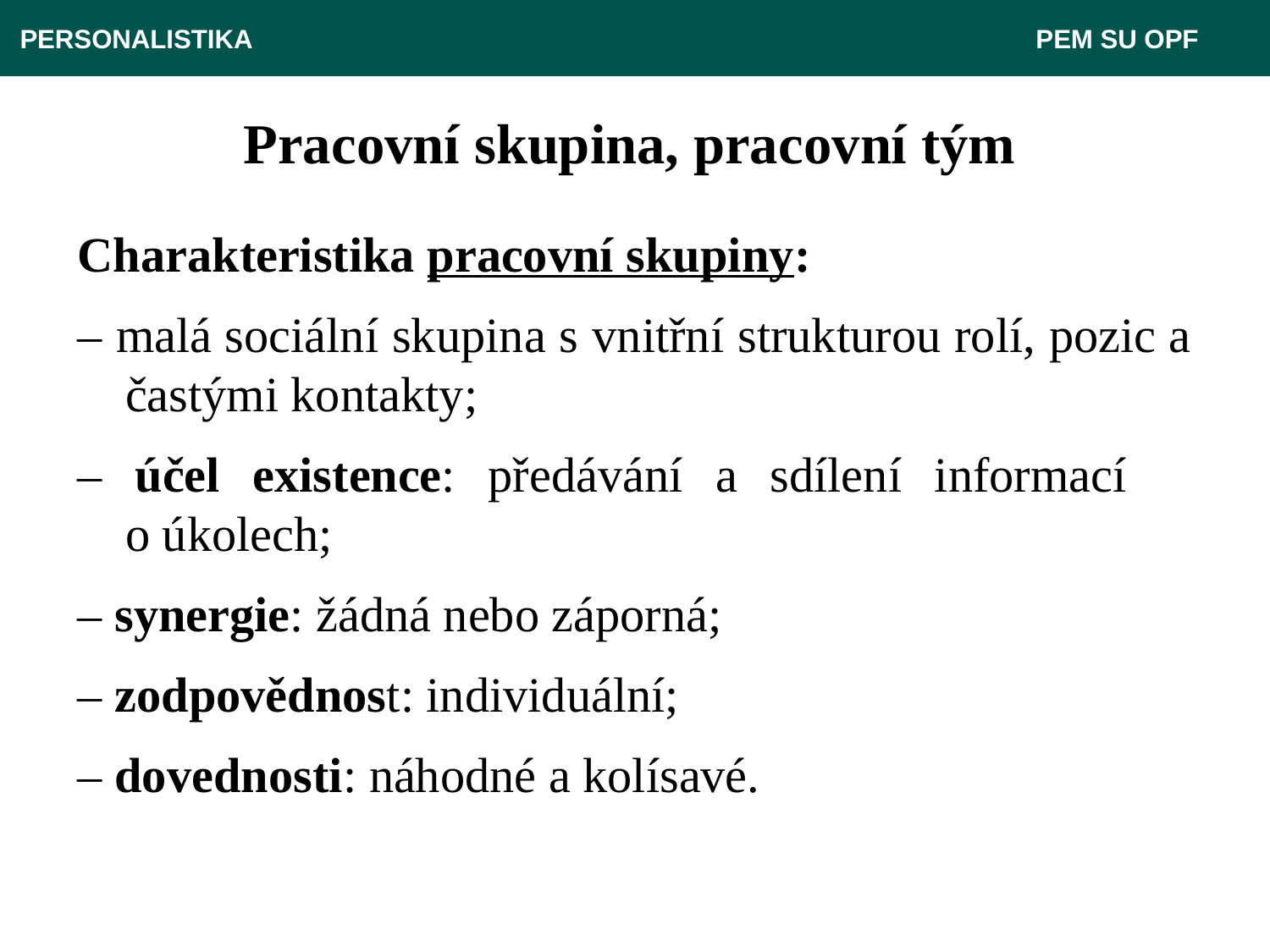

PERSONALISTIKA 							 PEM SU OPF
# Pracovní skupina, pracovní tým
Charakteristika pracovní skupiny:
– malá sociální skupina s vnitřní strukturou rolí, pozic a častými kontakty;
– účel existence: předávání a sdílení informací
o úkolech;
– synergie: žádná nebo záporná;
– zodpovědnost: individuální;
– dovednosti: náhodné a kolísavé.